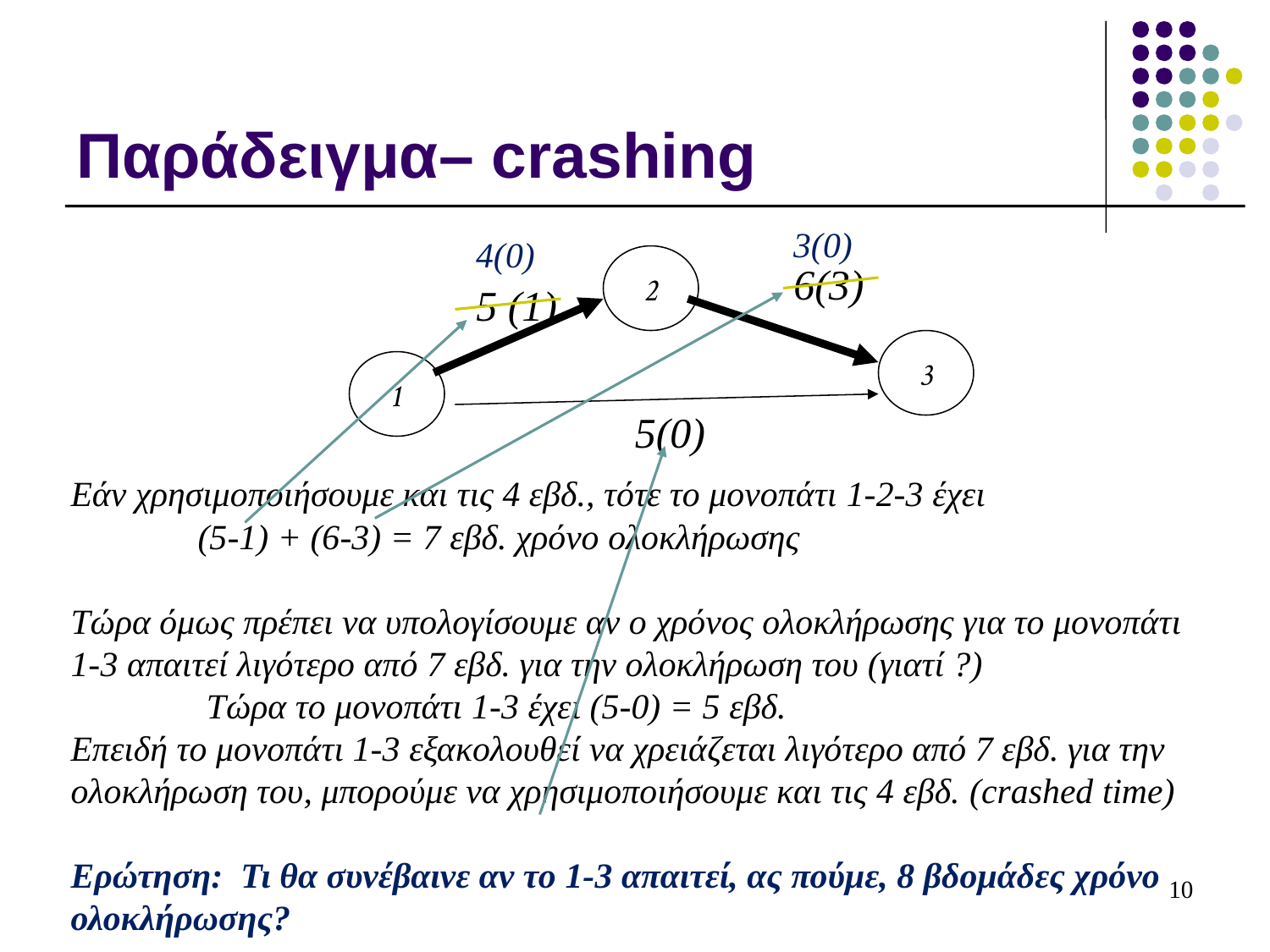

# Παράδειγμα– crashing
3(0)
4(0)
2
6(3)
5 (1)

3
1

5(0)

Εάν χρησιμοποιήσουμε και τις 4 εβδ., τότε το μονοπάτι 1-2-3 έχει
	(5-1) + (6-3) = 7 εβδ. χρόνο ολοκλήρωσης

Τώρα όμως πρέπει να υπολογίσουμε αν ο χρόνος ολοκλήρωσης για το μονοπάτι
1-3 απαιτεί λιγότερο από 7 εβδ. για την ολοκλήρωση του (γιατί ?)
	 Τώρα το μονοπάτι 1-3 έχει (5-0) = 5 εβδ.
Επειδή το μονοπάτι 1-3 εξακολουθεί να χρειάζεται λιγότερο από 7 εβδ. για την ολοκλήρωση του, μπορούμε να χρησιμοποιήσουμε και τις 4 εβδ. (crashed time)

Ερώτηση:  Τι θα συνέβαινε αν το 1-3 απαιτεί, ας πούμε, 8 βδομάδες χρόνο ολοκλήρωσης?
10